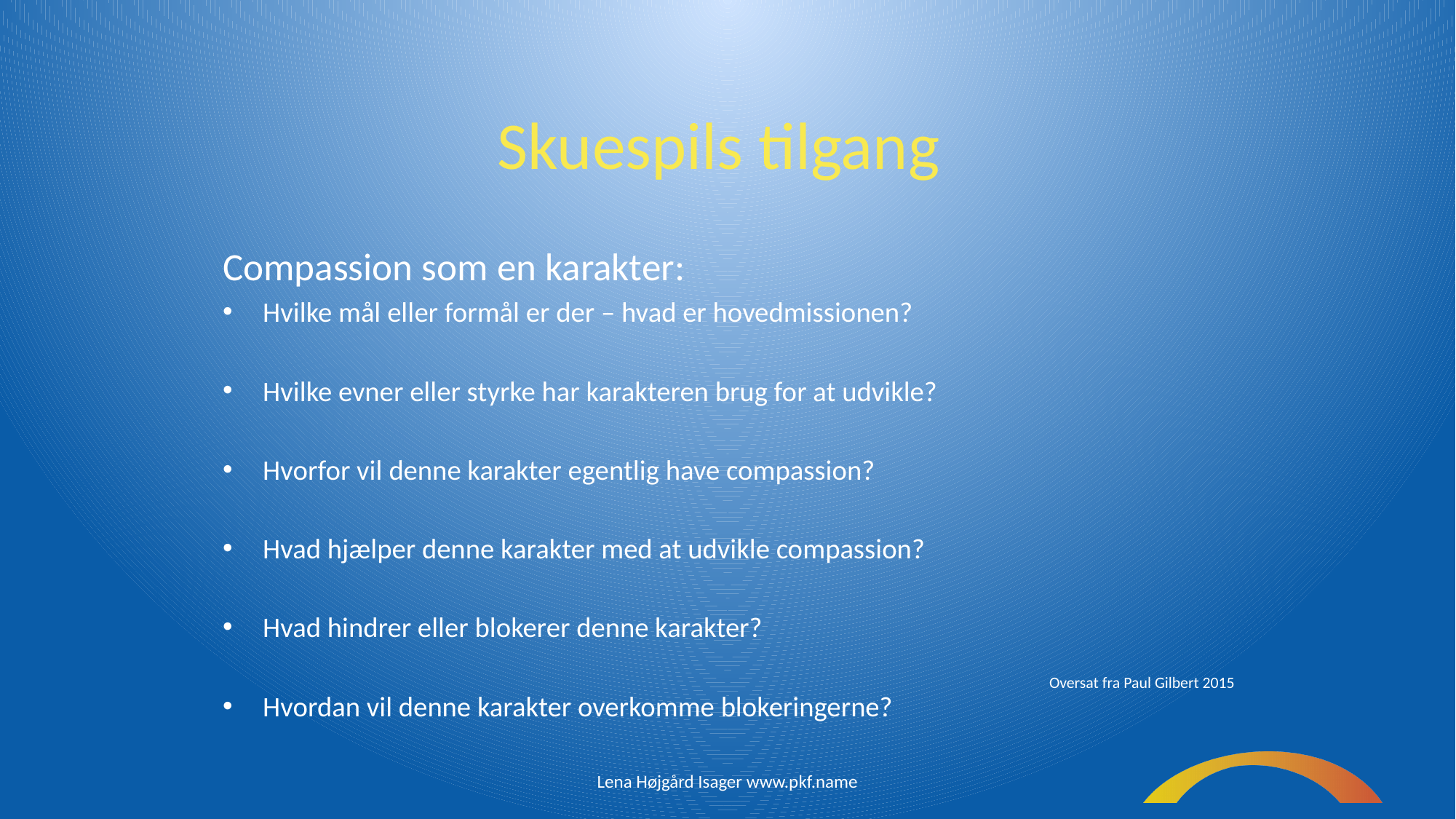

Skuespils tilgang
Compassion som en karakter:
Hvilke mål eller formål er der – hvad er hovedmissionen?

Hvilke evner eller styrke har karakteren brug for at udvikle?

Hvorfor vil denne karakter egentlig have compassion?

Hvad hjælper denne karakter med at udvikle compassion?

Hvad hindrer eller blokerer denne karakter?

Hvordan vil denne karakter overkomme blokeringerne?
Oversat fra Paul Gilbert 2015
Lena Højgård Isager www.pkf.name